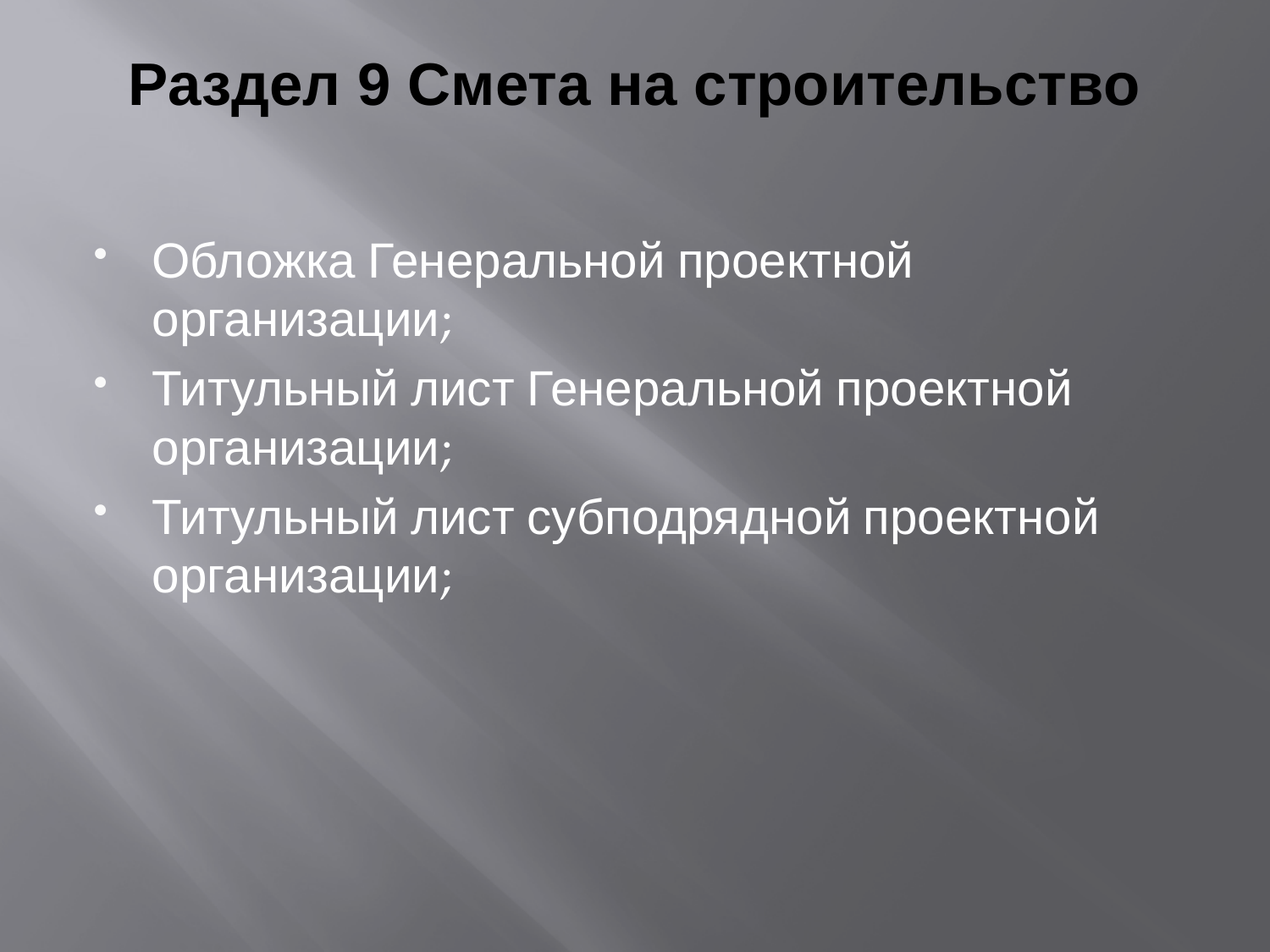

# Раздел 9 Смета на строительство
Обложка Генеральной проектной организации;
Титульный лист Генеральной проектной организации;
Титульный лист субподрядной проектной организации;